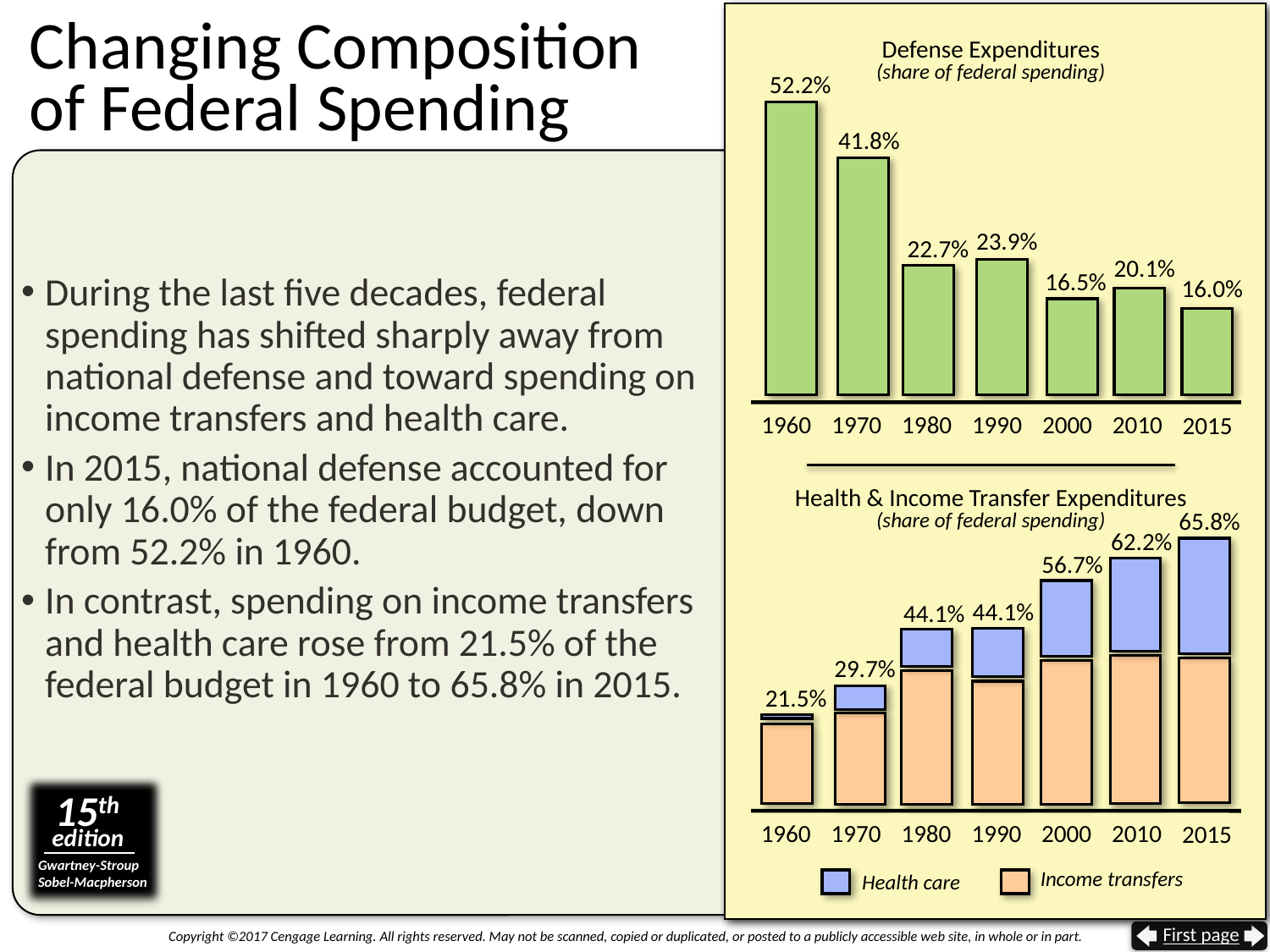

# Changing Composition of Federal Spending
Defense Expenditures
(share of federal spending)

1960
1970
1980
1990
2000
2010
2015
52.2%

41.8%

23.9%

22.7%

20.1%

16.5%

During the last five decades, federal spending has shifted sharply away from national defense and toward spending on income transfers and health care.
In 2015, national defense accounted for only 16.0% of the federal budget, down from 52.2% in 1960.
In contrast, spending on income transfers and health care rose from 21.5% of the federal budget in 1960 to 65.8% in 2015.
16.0%

Health & Income Transfer Expenditures
(share of federal spending)

1960
1970
1980
1990
2000
2010
2015
Income transfers

Health care

65.8%

62.2%

56.7%

44.1%

44.1%

29.7%

21.5%

15th
edition
Gwartney-Stroup
Sobel-Macpherson